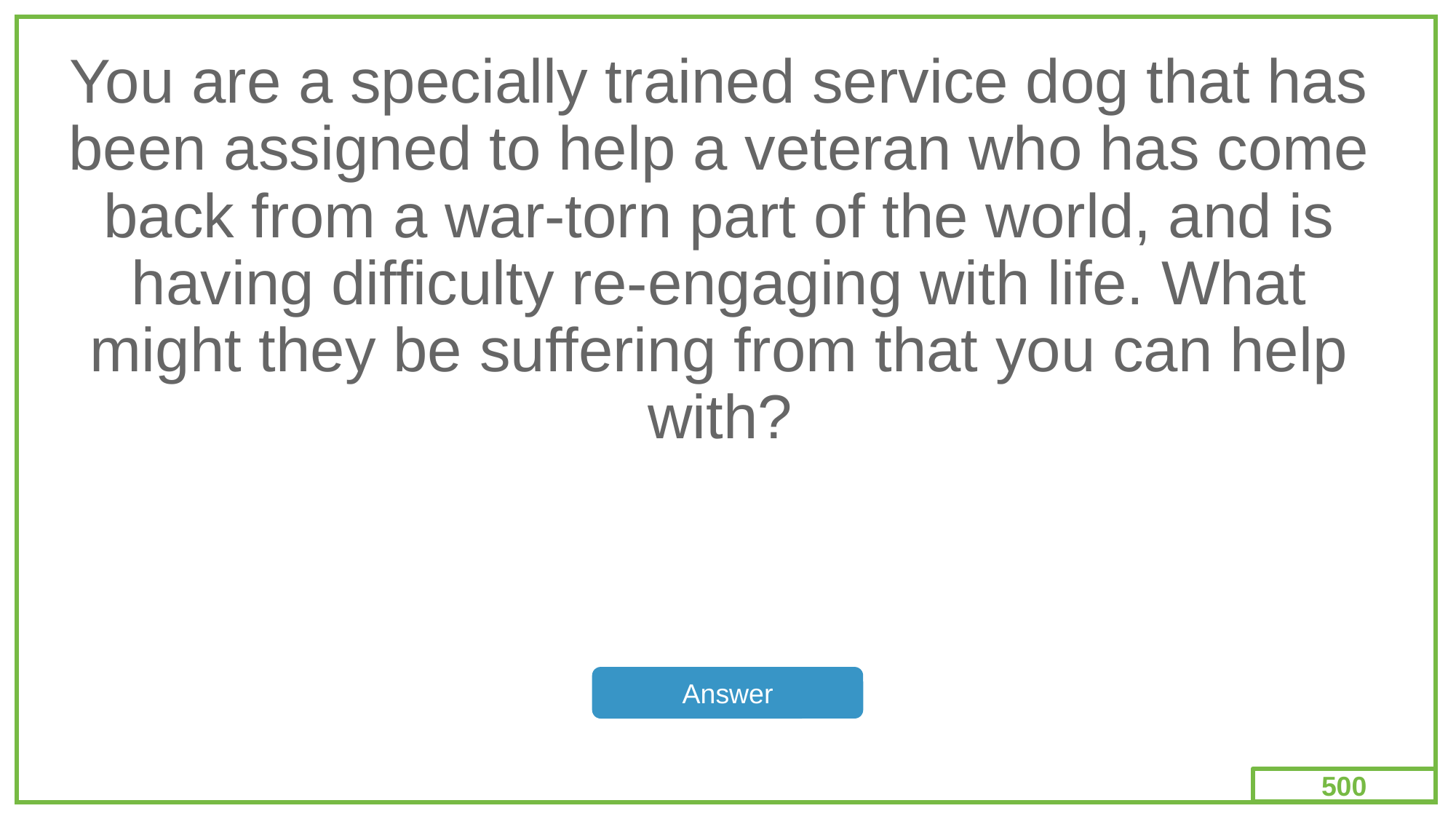

500
# You are a specially trained service dog that has been assigned to help a veteran who has come back from a war-torn part of the world, and is having difficulty re-engaging with life. What might they be suffering from that you can help with?